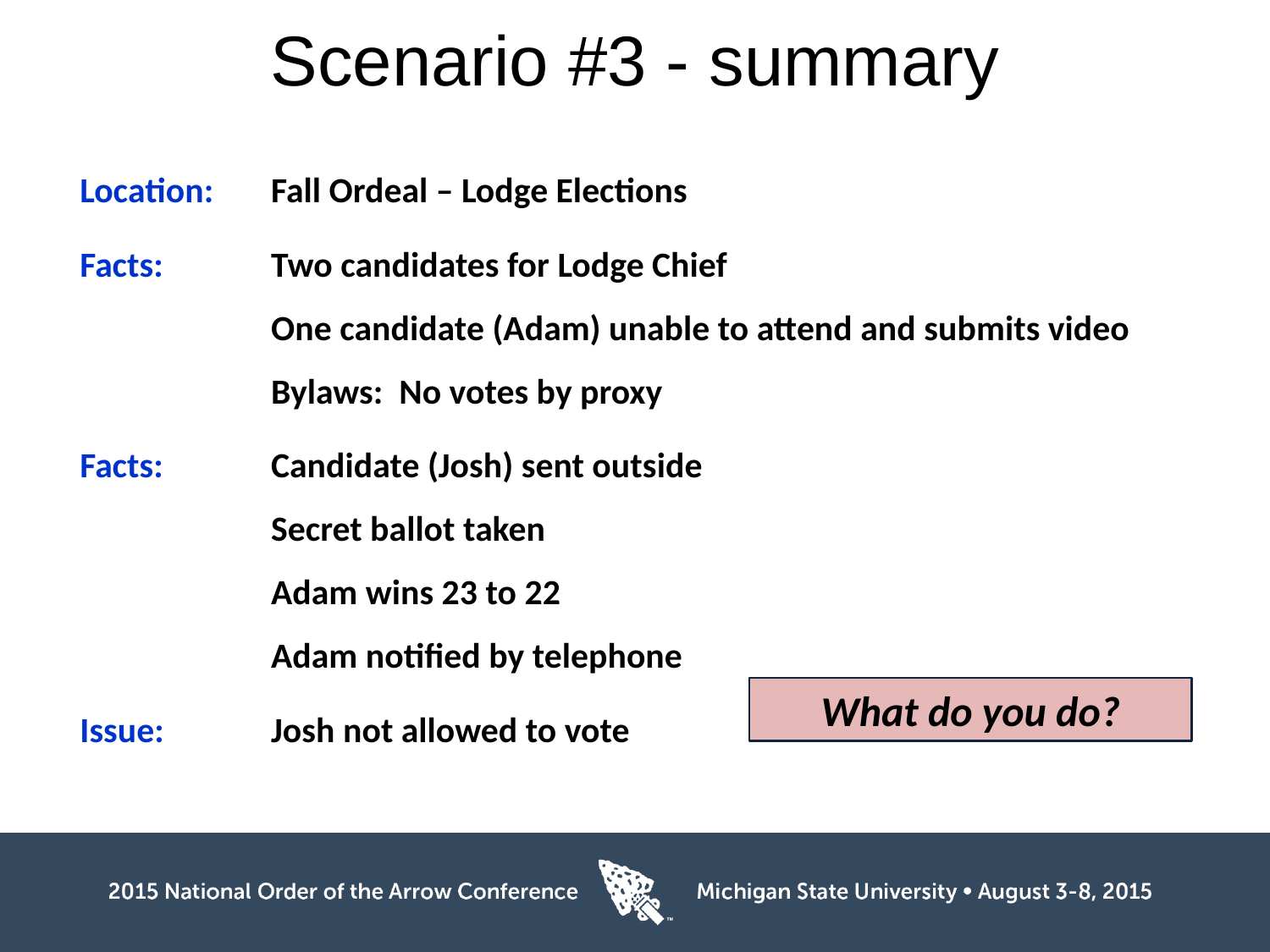

# Scenario #3 - summary
Location:	Fall Ordeal – Lodge Elections
Facts:	Two candidates for Lodge Chief
	One candidate (Adam) unable to attend and submits video
	Bylaws:  No votes by proxy
Facts:	Candidate (Josh) sent outside
	Secret ballot taken
	Adam wins 23 to 22
	Adam notified by telephone
Issue:	Josh not allowed to vote
What do you do?